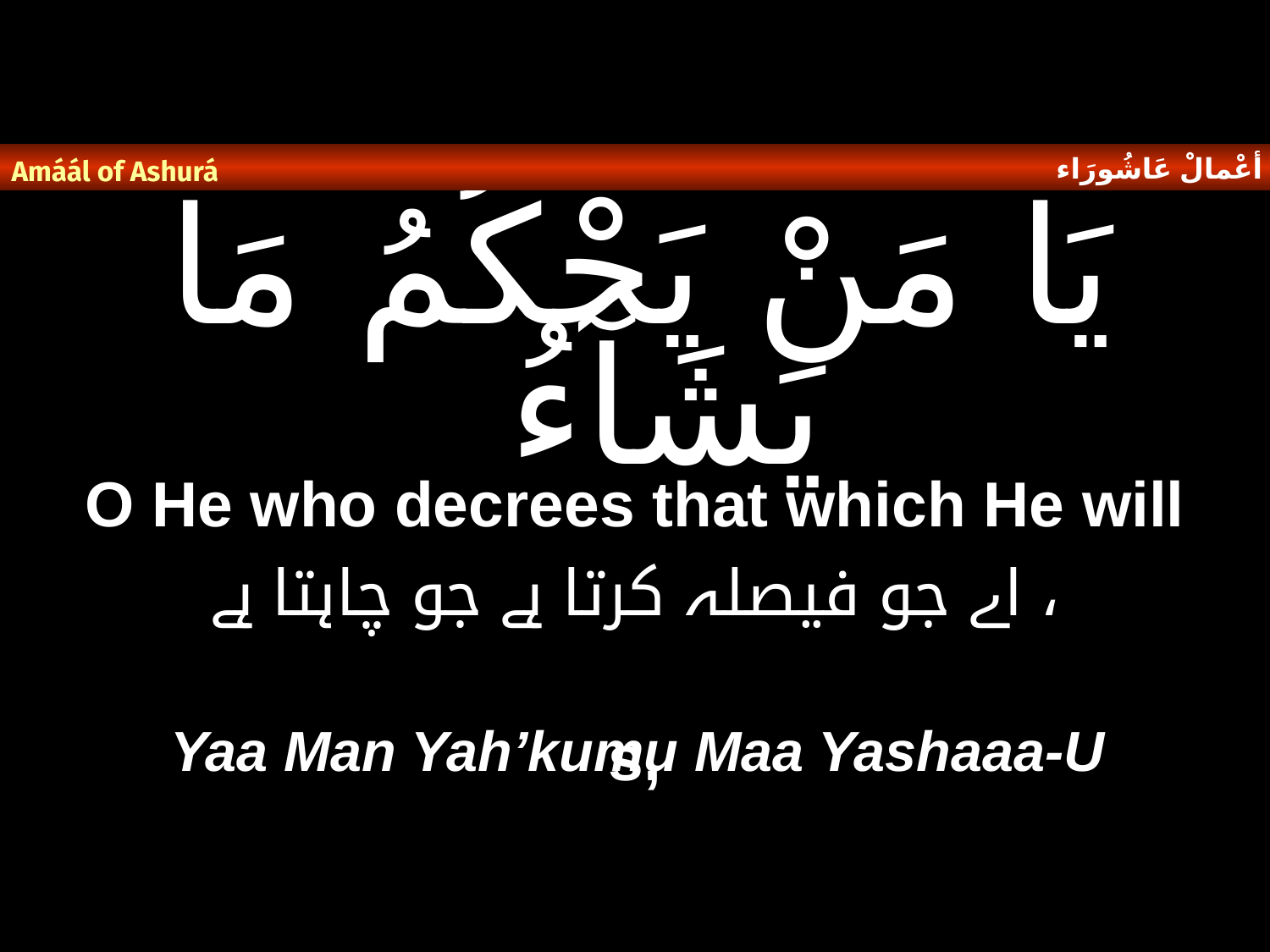

أعْمالْ عَاشُورَاء
Amáál of Ashurá
# يَا مَنْ يَحْكُمُ مَا يَشَآءُ
O He who decrees that which He will
اے جو فیصلہ کرتا ہے جو چاہتا ہے ،
s,
Yaa Man Yah’kumu Maa Yashaaa-U